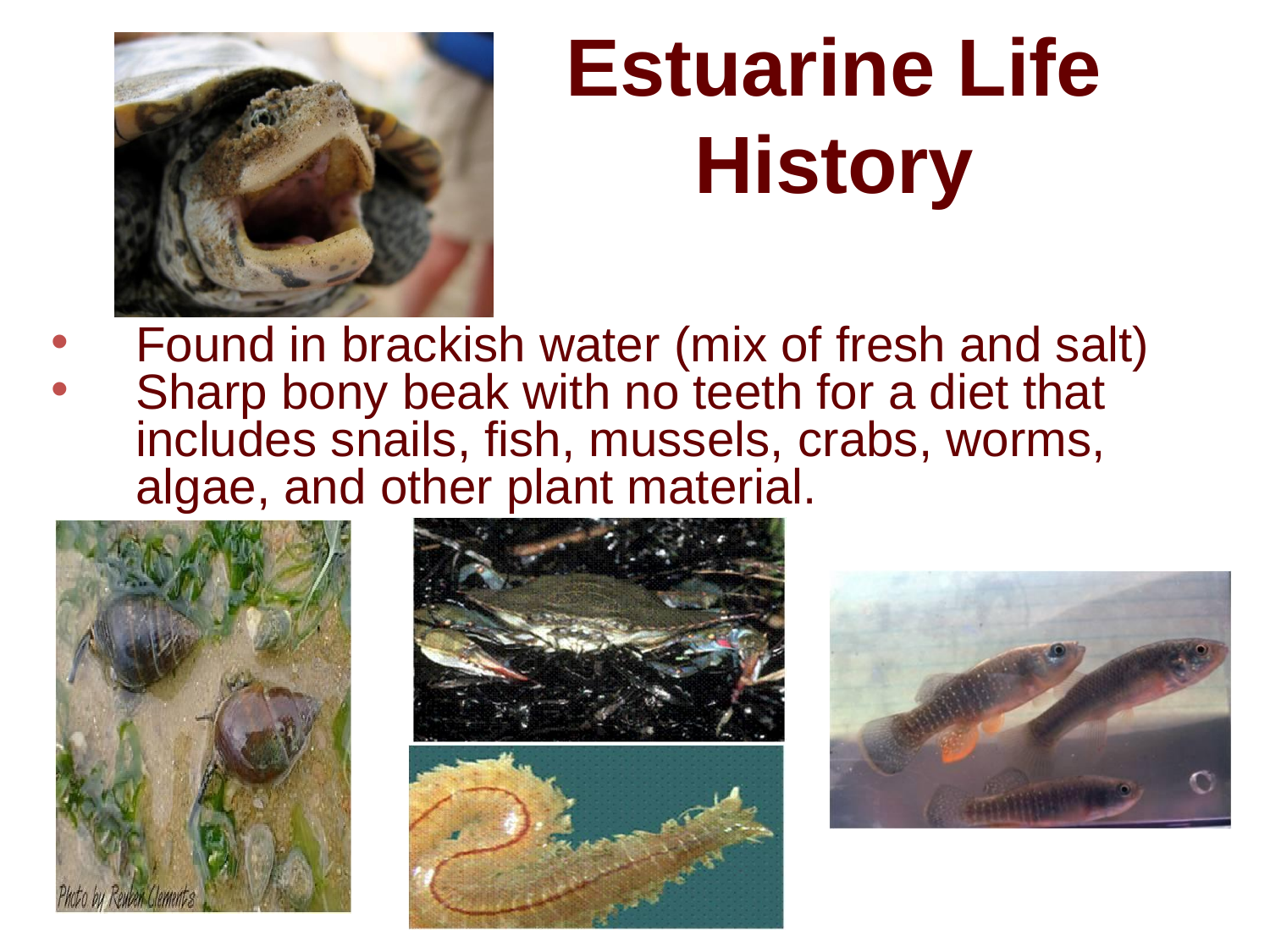

# Estuarine Life History
Found in brackish water (mix of fresh and salt)
Sharp bony beak with no teeth for a diet that includes snails, fish, mussels, crabs, worms, algae, and other plant material.